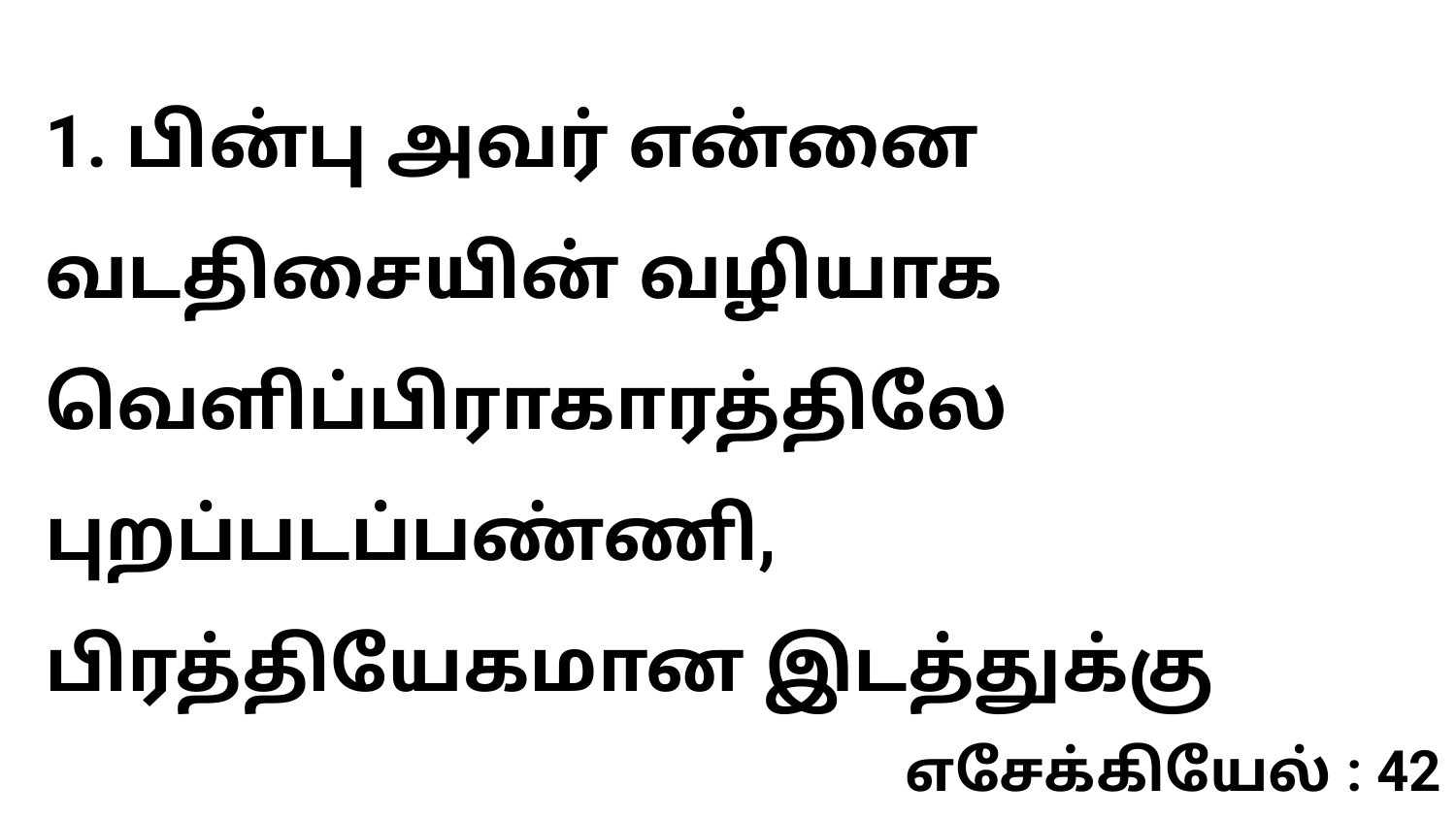

1. பின்பு அவர் என்னை வடதிசையின் வழியாக வெளிப்பிராகாரத்திலே புறப்படப்பண்ணி, பிரத்தியேகமான இடத்துக்கு
எசேக்கியேல் : 42